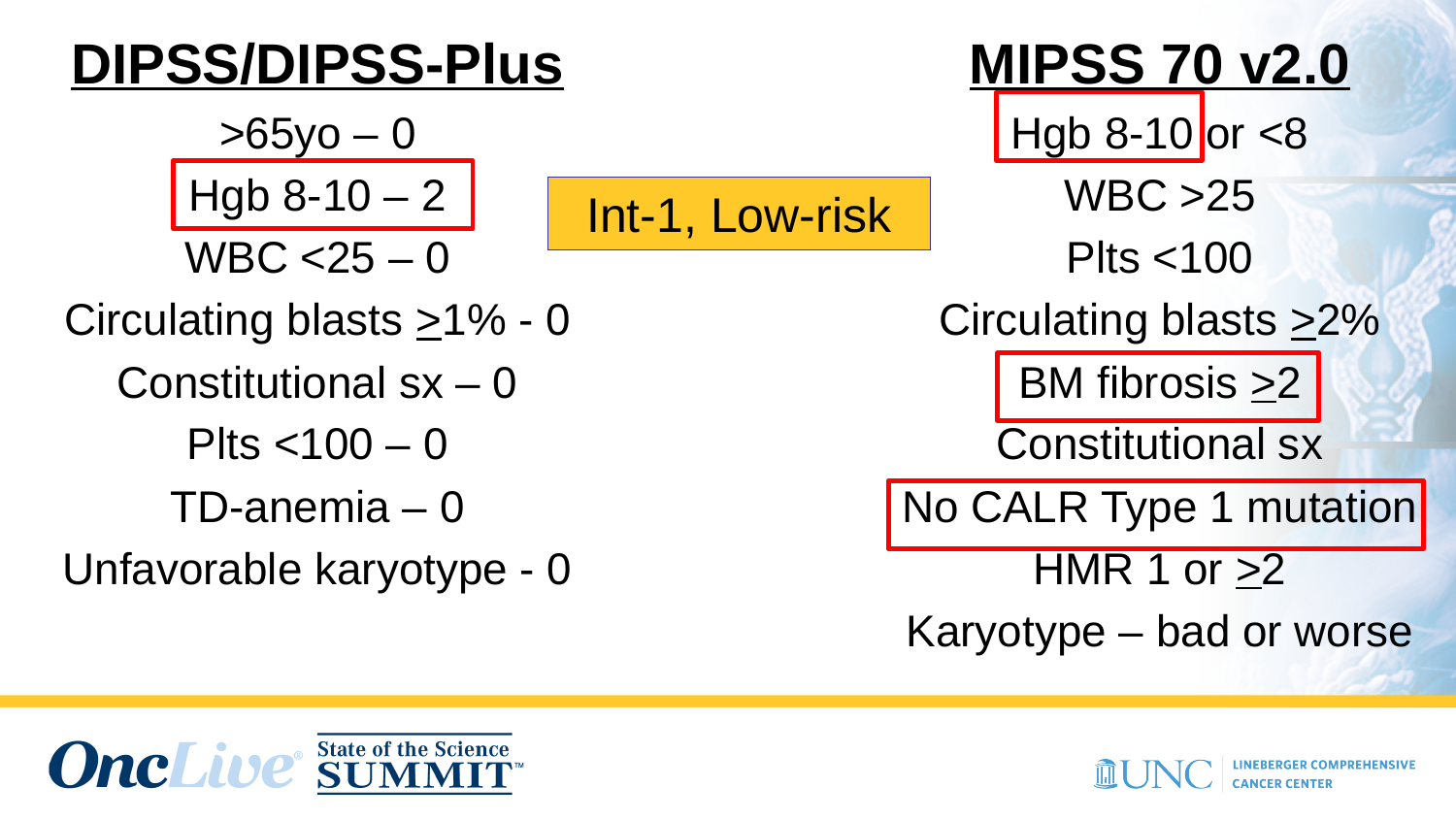

MIPSS 70 v2.0
Hgb 8-10 or <8
WBC >25
Plts <100
Circulating blasts >2%
BM fibrosis >2
Constitutional sx
No CALR Type 1 mutation
HMR 1 or >2
Karyotype – bad or worse

DIPSS/DIPSS-Plus
>65yo – 0
Hgb 8-10 – 2
WBC <25 – 0
Circulating blasts >1% - 0
Constitutional sx – 0
Plts <100 – 0
TD-anemia – 0
Unfavorable karyotype - 0

Int-1, Low-risk